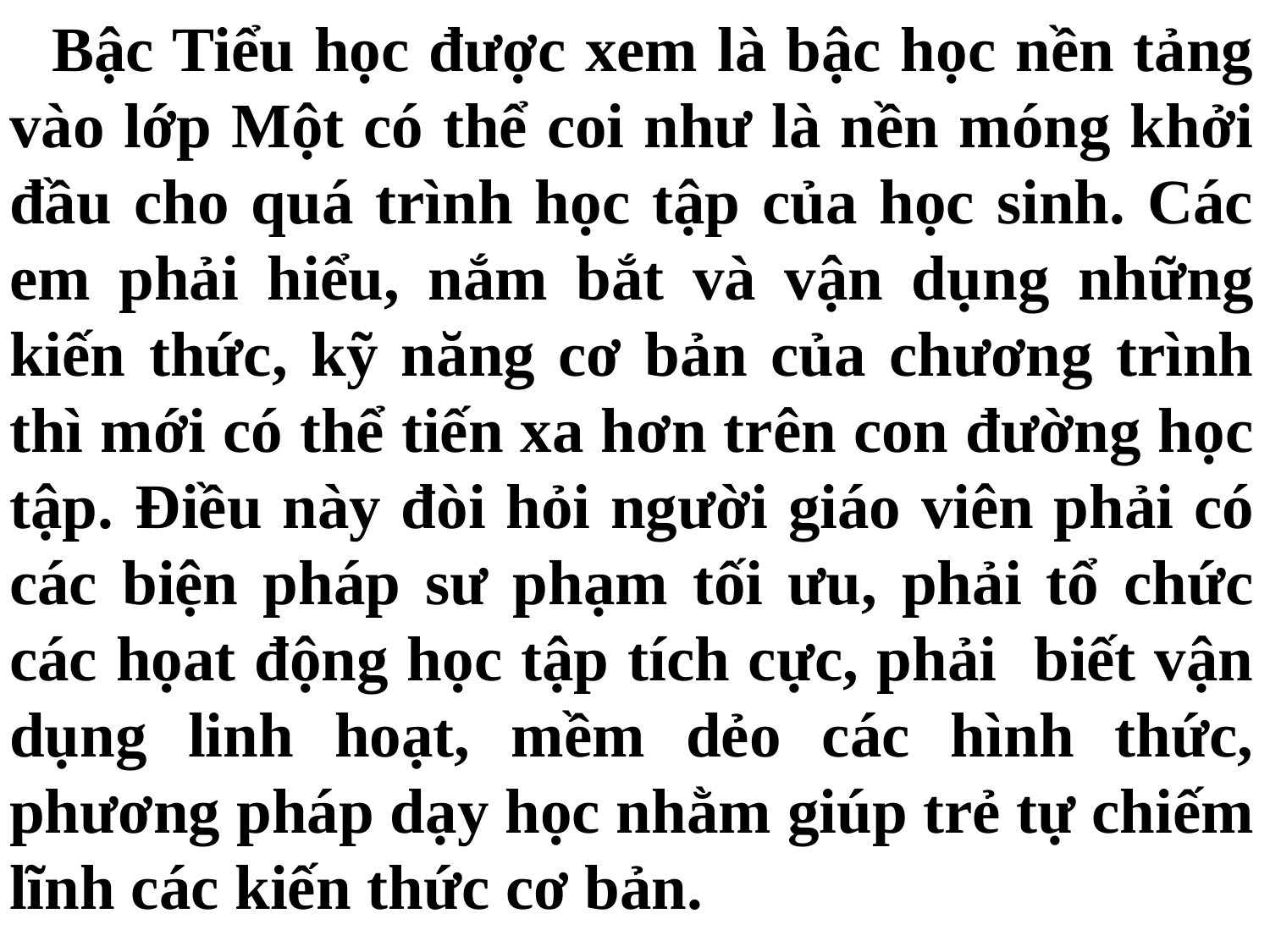

Bậc Tiểu học được xem là bậc học nền tảng vào lớp Một có thể coi như là nền móng khởi đầu cho quá trình học tập của học sinh. Các em phải hiểu, nắm bắt và vận dụng những kiến thức, kỹ năng cơ bản của chương trình thì mới có thể tiến xa hơn trên con đường học tập. Điều này đòi hỏi người giáo viên phải có các biện pháp sư phạm tối ưu, phải tổ chức các họat động học tập tích cực, phải  biết vận dụng linh hoạt, mềm dẻo các hình thức, phương pháp dạy học nhằm giúp trẻ tự chiếm lĩnh các kiến thức cơ bản.